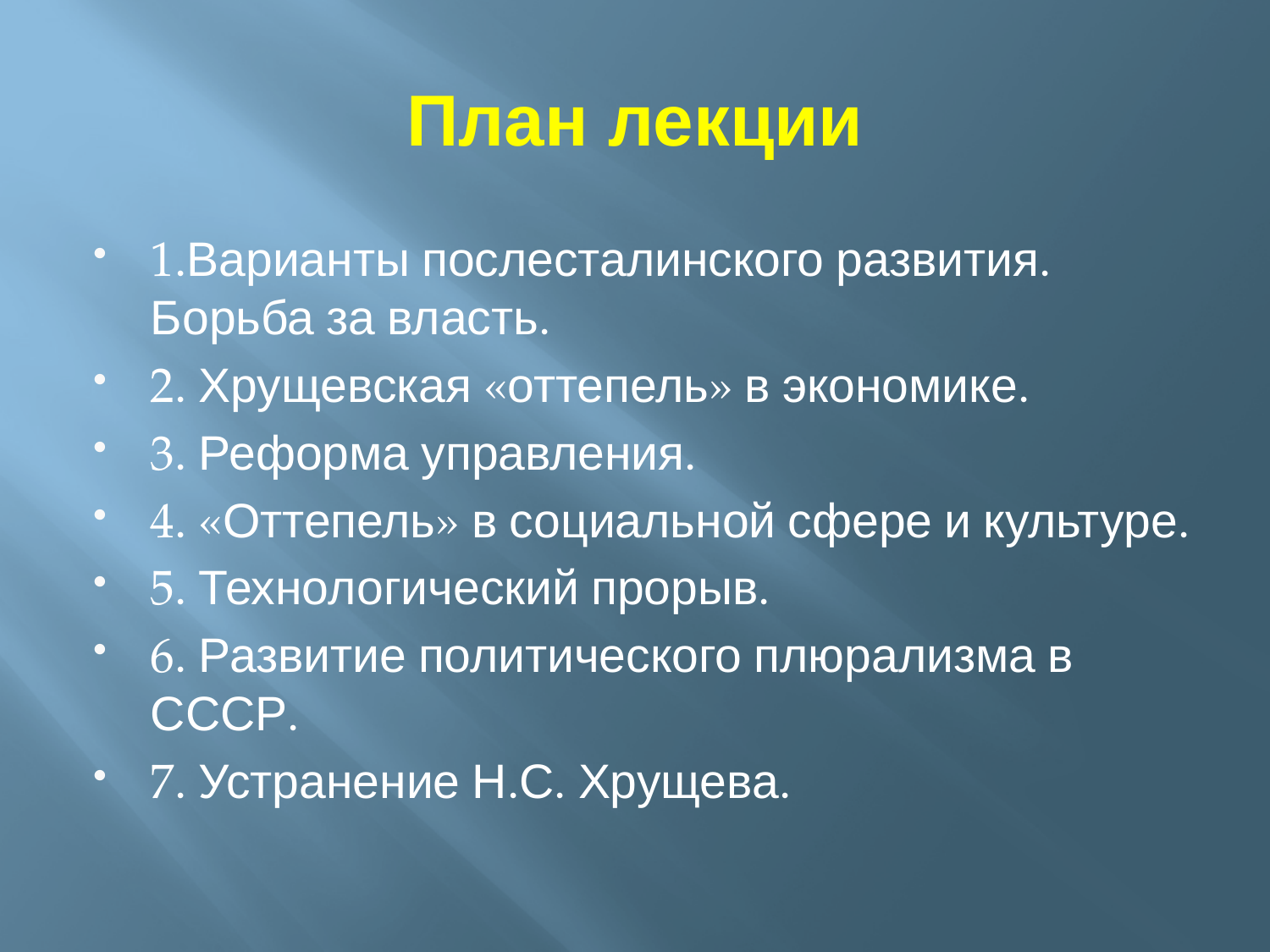

# План лекции
1.Варианты послесталинского развития. Борьба за власть.
2. Хрущевская «оттепель» в экономике.
3. Реформа управления.
4. «Оттепель» в социальной сфере и культуре.
5. Технологический прорыв.
6. Развитие политического плюрализма в СССР.
7. Устранение Н.С. Хрущева.